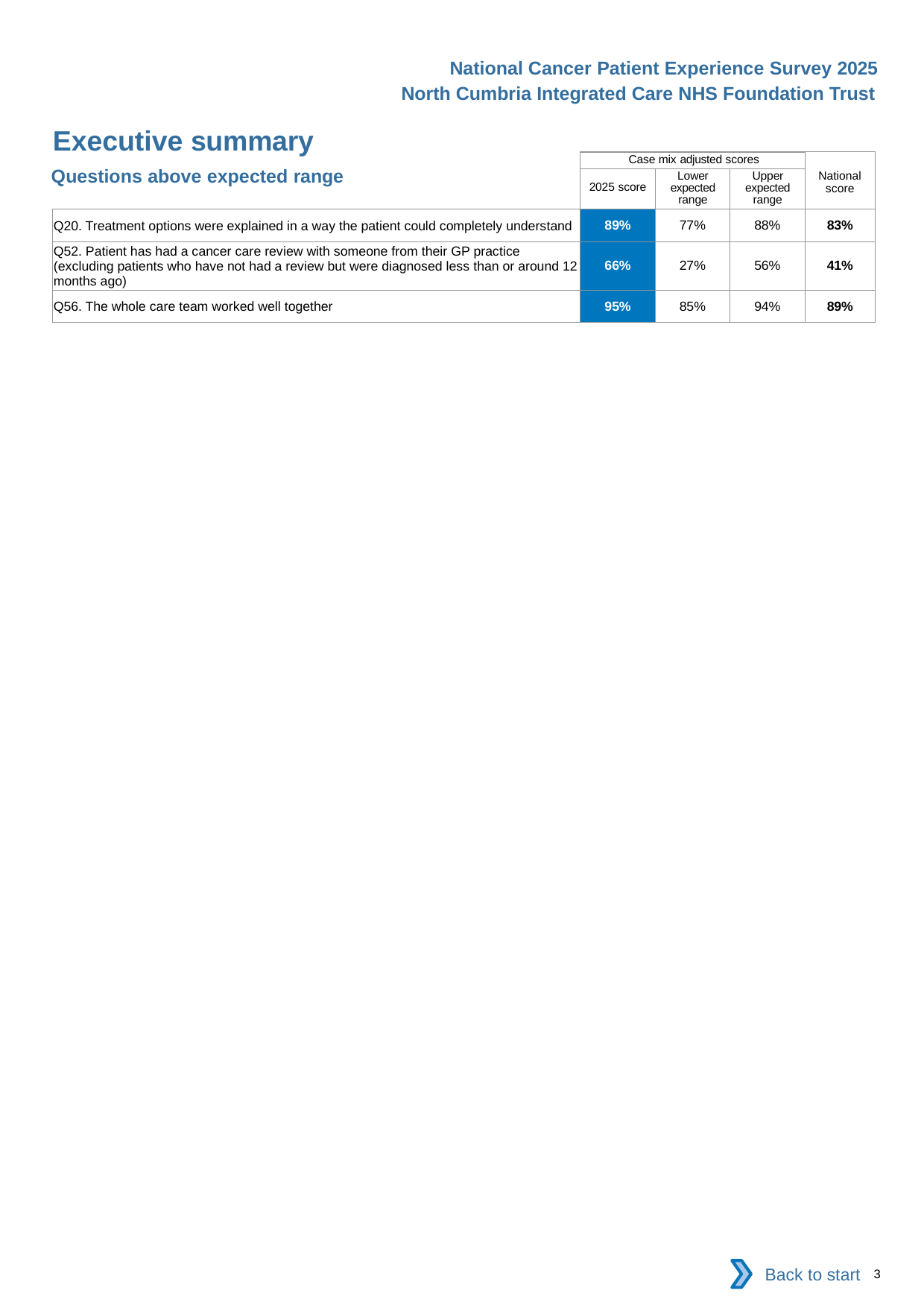

National Cancer Patient Experience Survey 2025
North Cumbria Integrated Care NHS Foundation Trust
Executive summary
|  | Case mix adjusted scores |  |  | National score |
| --- | --- | --- | --- | --- |
|  | 2025 score | Lower expected range | Upper expected range |  |
| Q20. Treatment options were explained in a way the patient could completely understand | 89% | 77% | 88% | 83% |
| Q52. Patient has had a cancer care review with someone from their GP practice (excluding patients who have not had a review but were diagnosed less than or around 12 months ago) | 66% | 27% | 56% | 41% |
| Q56. The whole care team worked well together | 95% | 85% | 94% | 89% |
Questions above expected range
Back to start

3